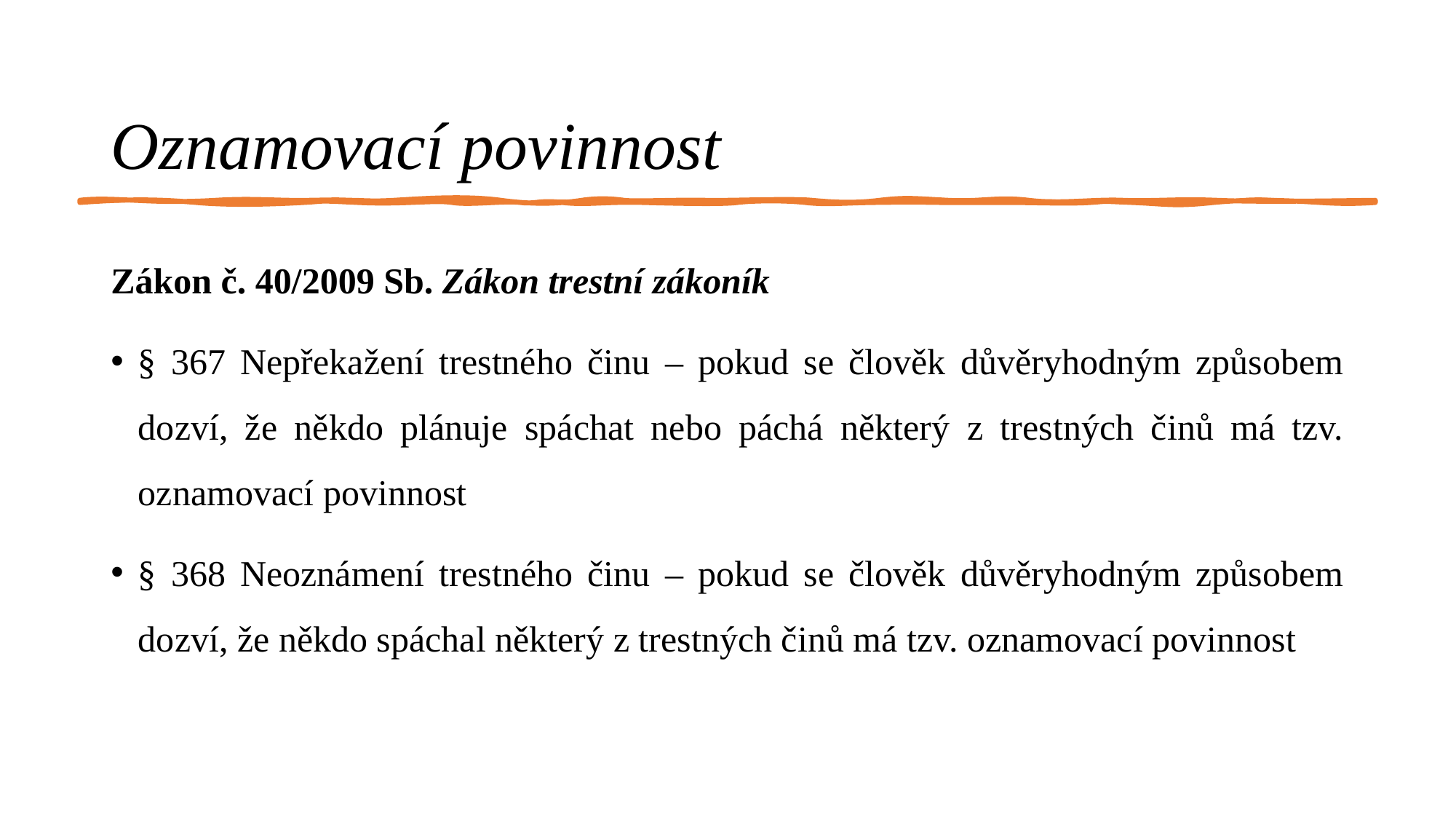

# Oznamovací povinnost

Zákon č. 40/2009 Sb. Zákon trestní zákoník
§ 367 Nepřekažení trestného činu – pokud se člověk důvěryhodným způsobem dozví, že někdo plánuje spáchat nebo páchá některý z trestných činů má tzv. oznamovací povinnost
§ 368 Neoznámení trestného činu – pokud se člověk důvěryhodným způsobem dozví, že někdo spáchal některý z trestných činů má tzv. oznamovací povinnost